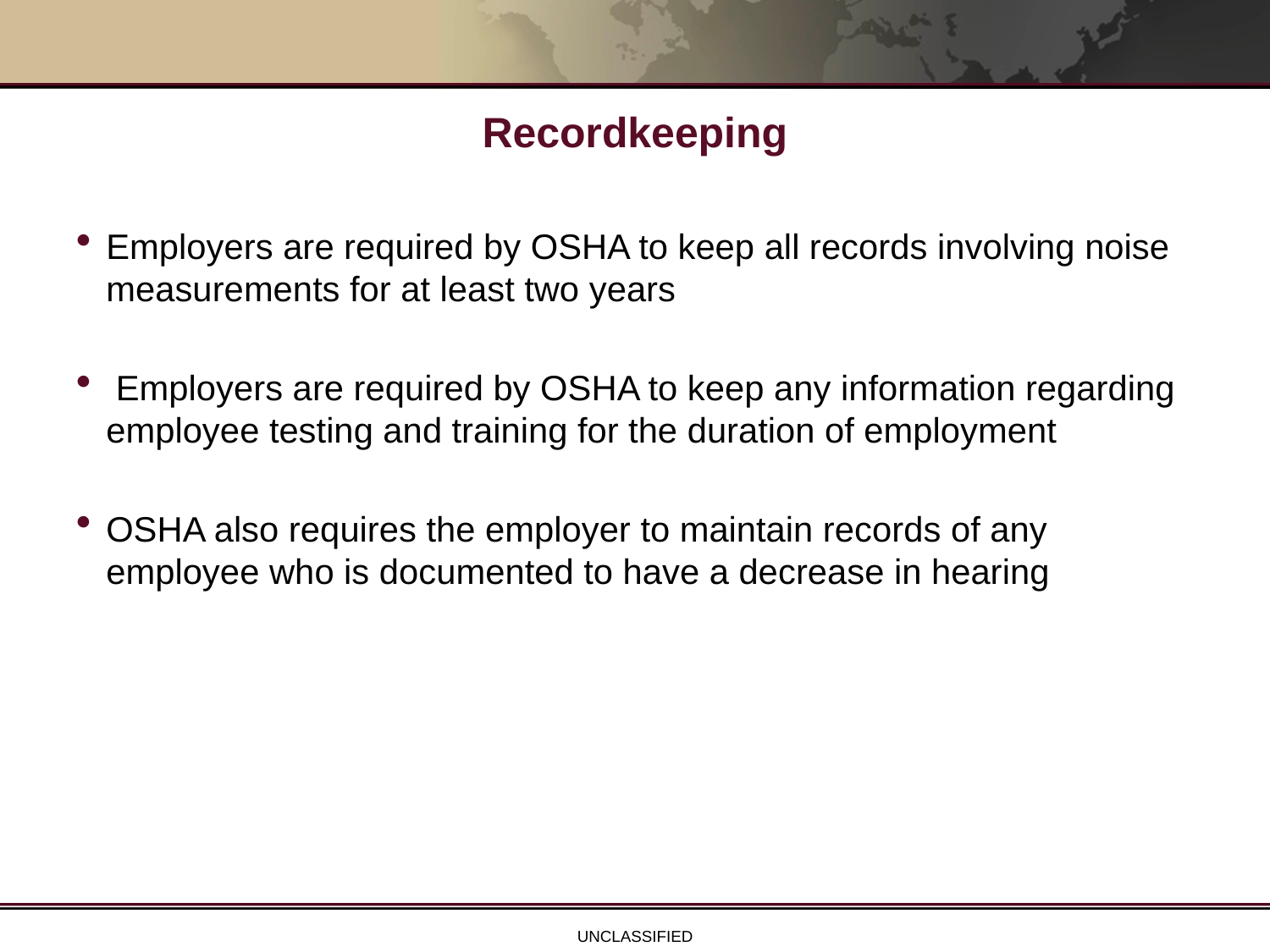

# Recordkeeping
Employers are required by OSHA to keep all records involving noise measurements for at least two years

 Employers are required by OSHA to keep any information regarding employee testing and training for the duration of employment

OSHA also requires the employer to maintain records of any employee who is documented to have a decrease in hearing